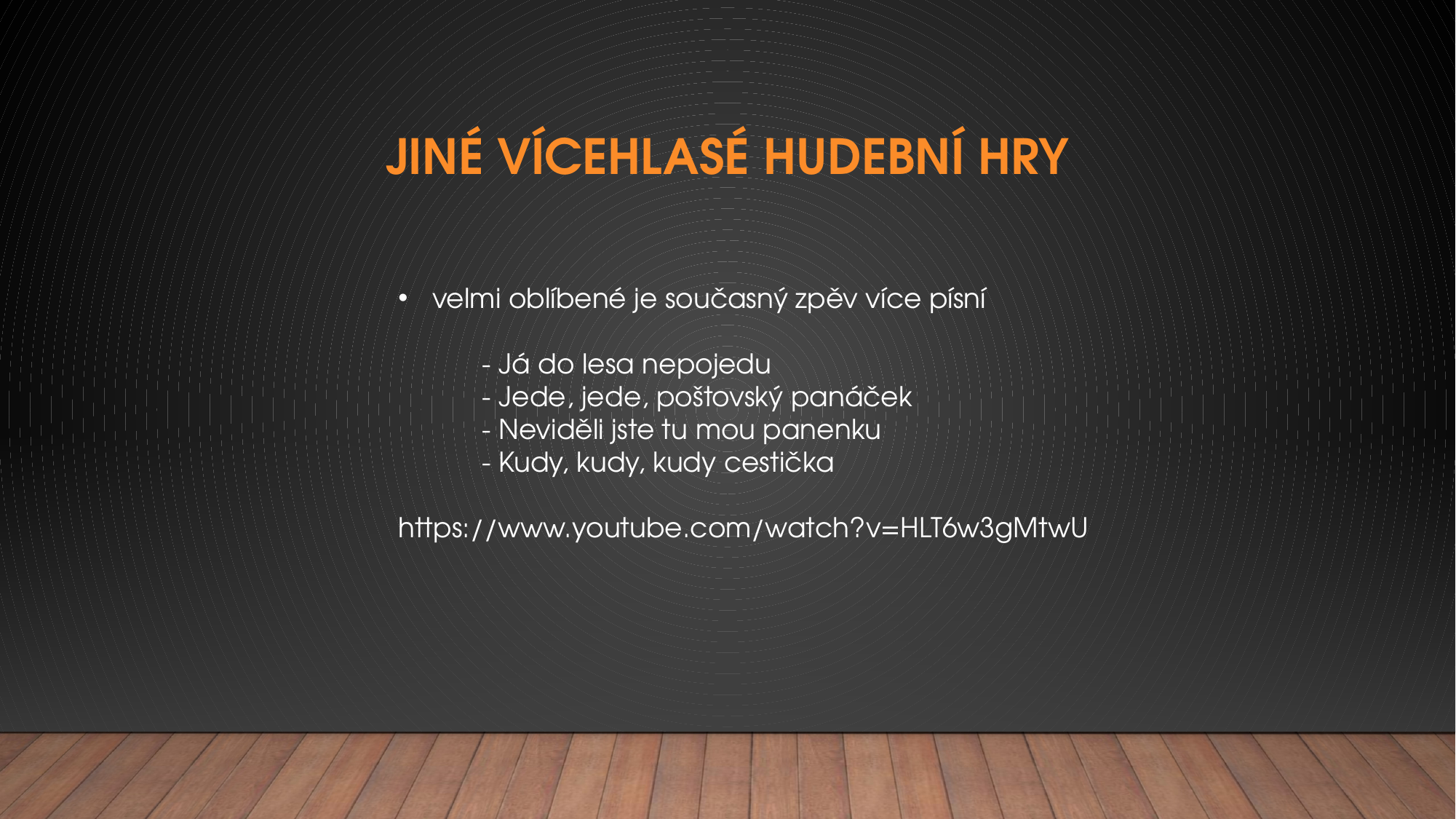

# Jiné vícehlasé hudební hry
velmi oblíbené je současný zpěv více písní

           - Já do lesa nepojedu
           - Jede, jede, poštovský panáček
           - Neviděli jste tu mou panenku
           - Kudy, kudy, kudy cestička

https://www.youtube.com/watch?v=HLT6w3gMtwU